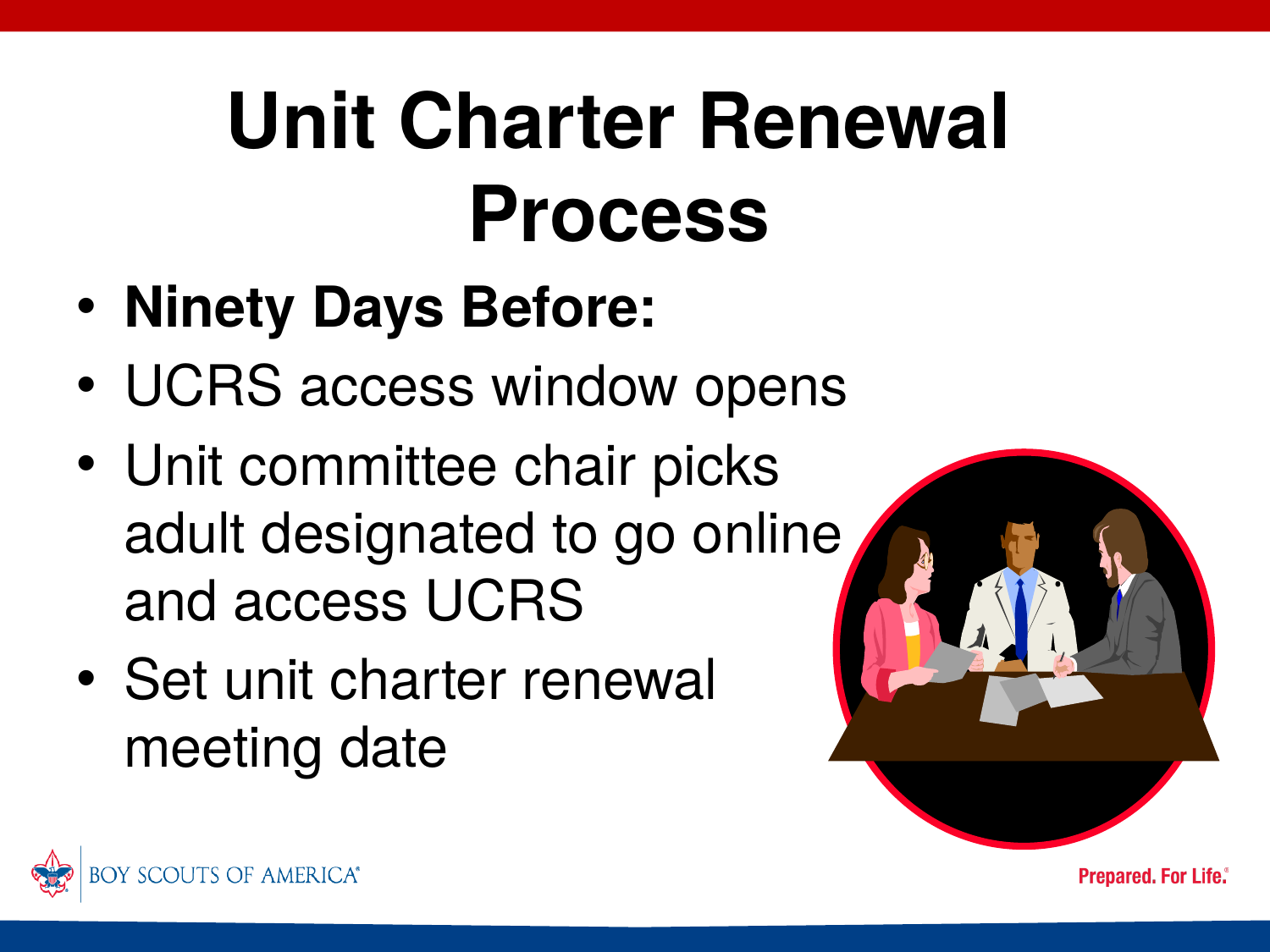

Unit Charter Renewal Process
Ninety Days Before:
UCRS access window opens
Unit committee chair picks
adult designated to go online
and access UCRS
Set unit charter renewal                meeting date